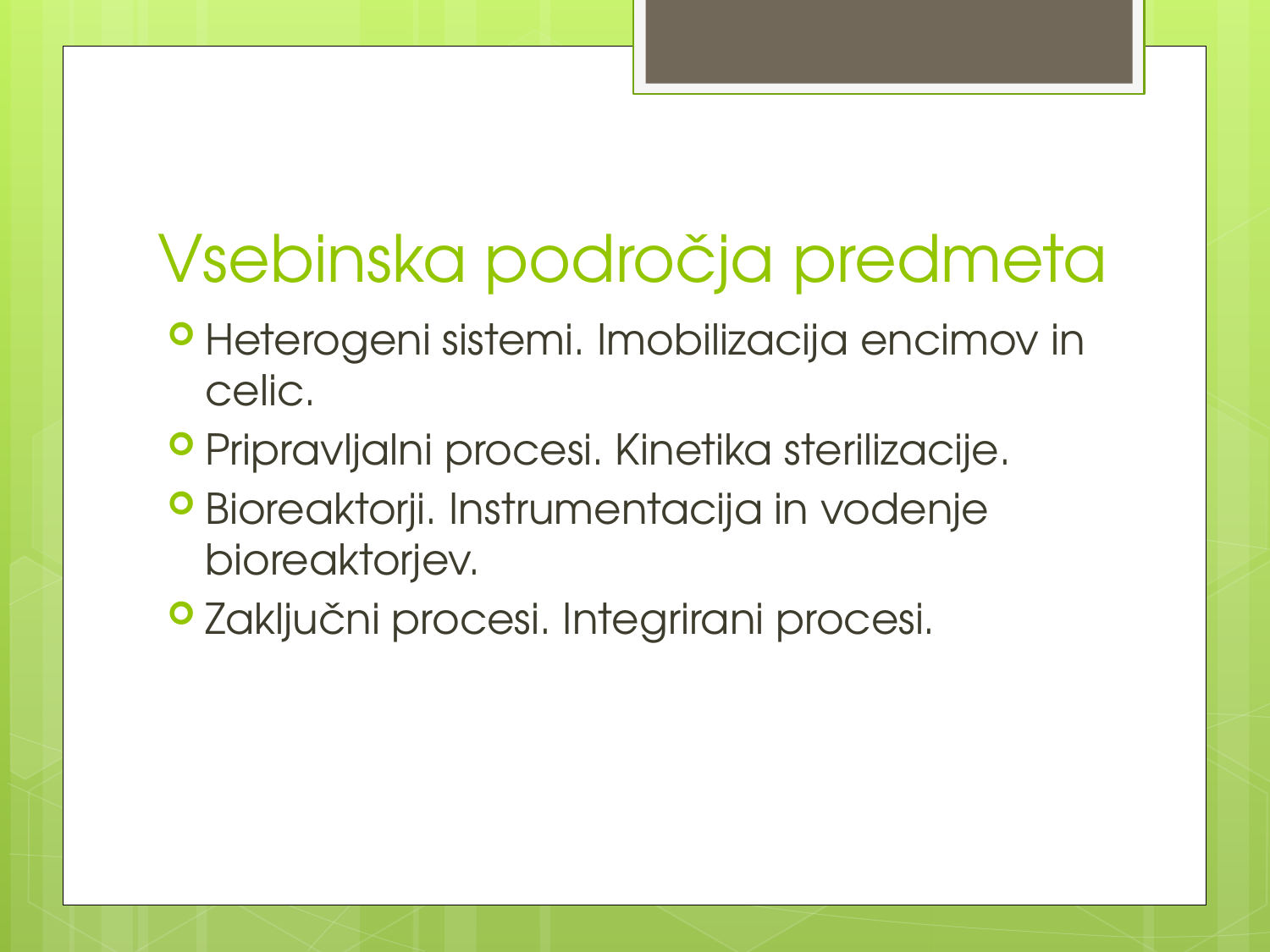

# Vsebinska področja predmeta
Heterogeni sistemi. Imobilizacija encimov in celic.
Pripravljalni procesi. Kinetika sterilizacije.
Bioreaktorji. Instrumentacija in vodenje bioreaktorjev.
Zaključni procesi. Integrirani procesi.